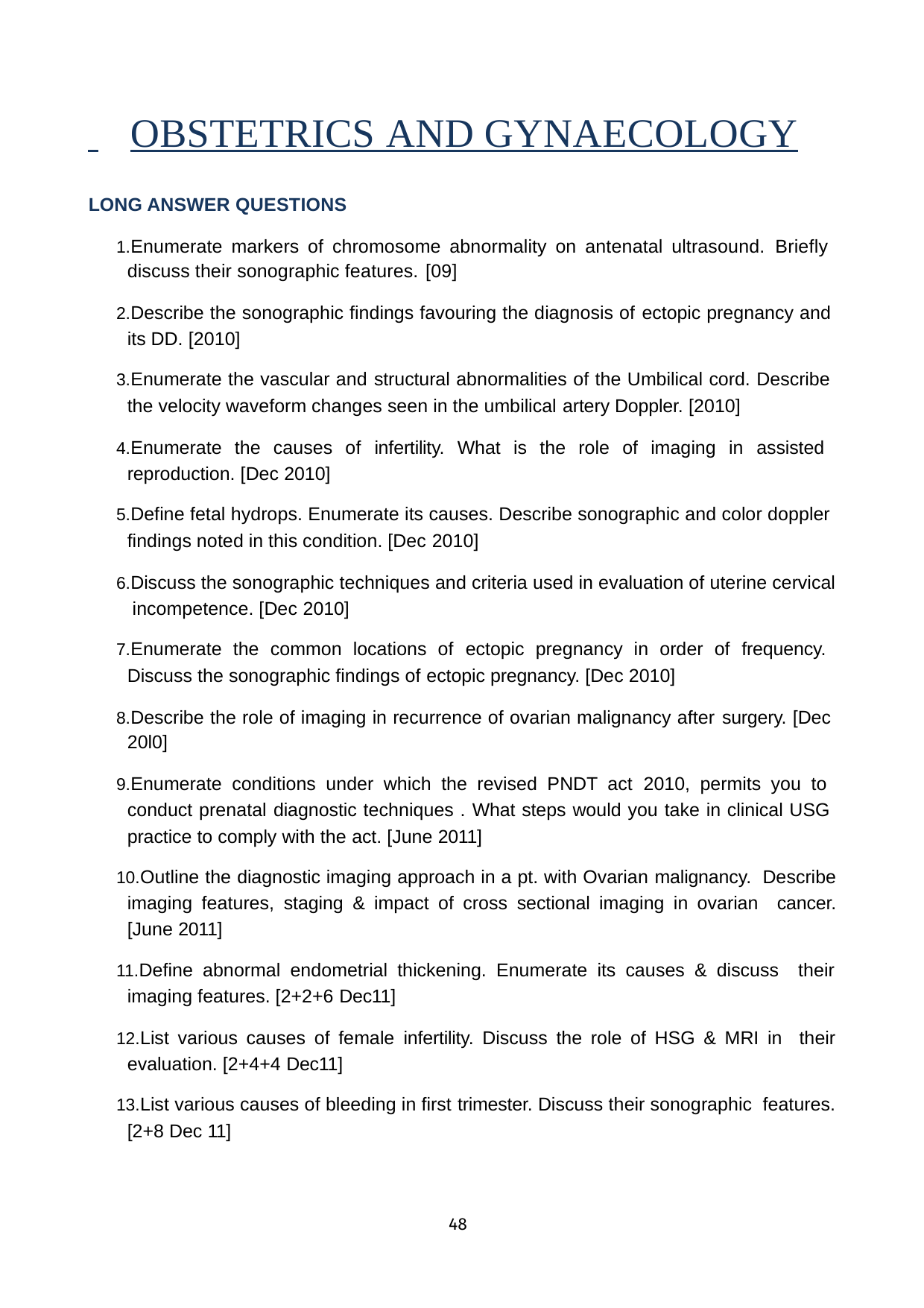

# OBSTETRICS AND GYNAECOLOGY
LONG ANSWER QUESTIONS
Enumerate markers of chromosome abnormality on antenatal ultrasound. Briefly  discuss their sonographic features. [09]
Describe the sonographic findings favouring the diagnosis of ectopic pregnancy and  its DD. [2010]
Enumerate the vascular and structural abnormalities of the Umbilical cord. Describe  the velocity waveform changes seen in the umbilical artery Doppler. [2010]
Enumerate the causes of infertility. What is the role of imaging in assisted  reproduction. [Dec 2010]
Define fetal hydrops. Enumerate its causes. Describe sonographic and color doppler  findings noted in this condition. [Dec 2010]
Discuss the sonographic techniques and criteria used in evaluation of uterine cervical  incompetence. [Dec 2010]
Enumerate the common locations of ectopic pregnancy in order of frequency.  Discuss the sonographic findings of ectopic pregnancy. [Dec 2010]
Describe the role of imaging in recurrence of ovarian malignancy after surgery. [Dec  20l0]
Enumerate conditions under which the revised PNDT act 2010, permits you to  conduct prenatal diagnostic techniques . What steps would you take in clinical USG  practice to comply with the act. [June 2011]
Outline the diagnostic imaging approach in a pt. with Ovarian malignancy.  Describe imaging features, staging & impact of cross sectional imaging in ovarian  cancer. [June 2011]
Define abnormal endometrial thickening. Enumerate its causes & discuss  their imaging features. [2+2+6 Dec11]
List various causes of female infertility. Discuss the role of HSG & MRI in  their evaluation. [2+4+4 Dec11]
List various causes of bleeding in first trimester. Discuss their sonographic  features. [2+8 Dec 11]
48